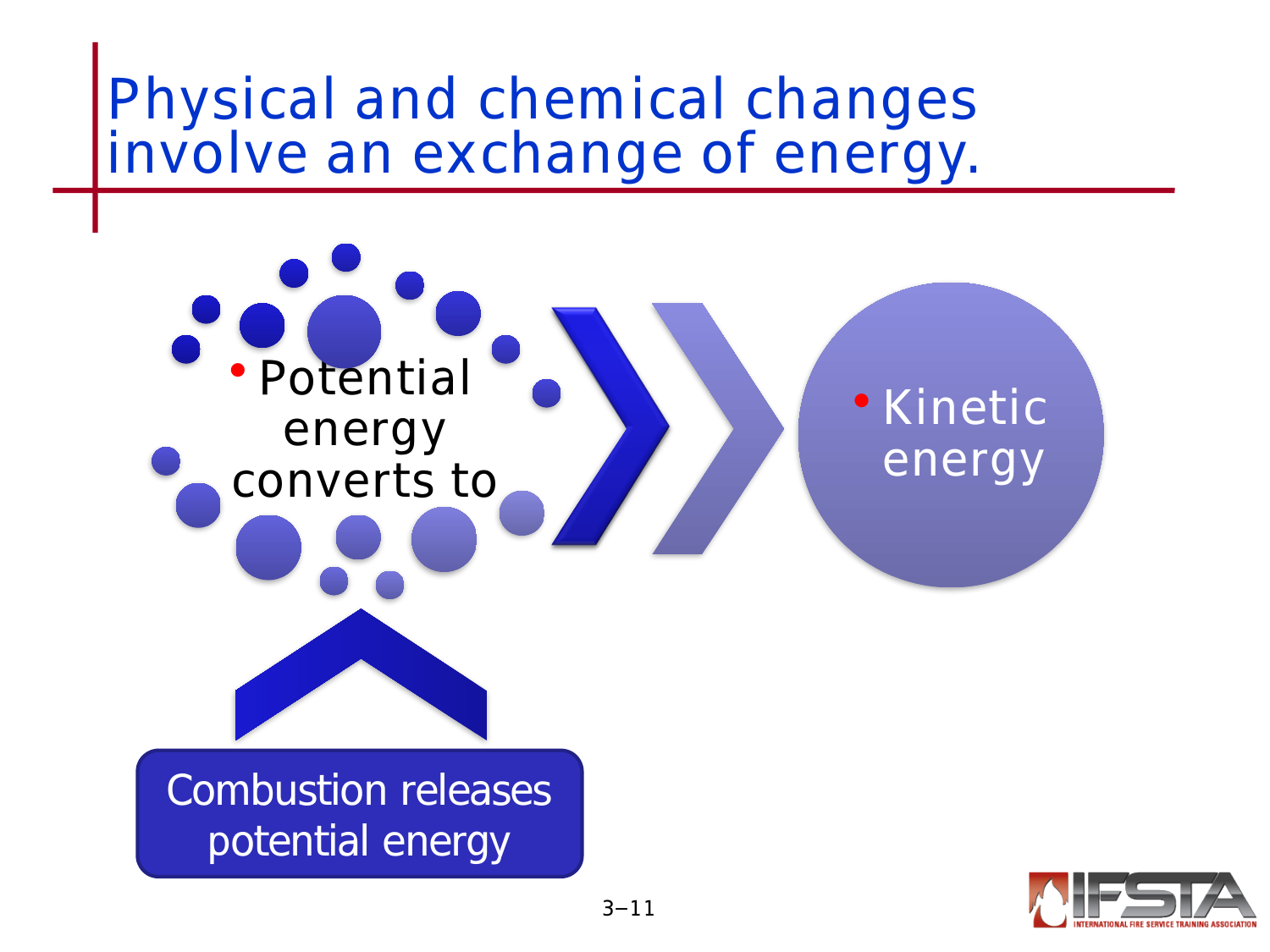

# Physical and chemical changes involve an exchange of energy.
Potential energy converts to
Kinetic energy

Combustion releases potential energy
3–11